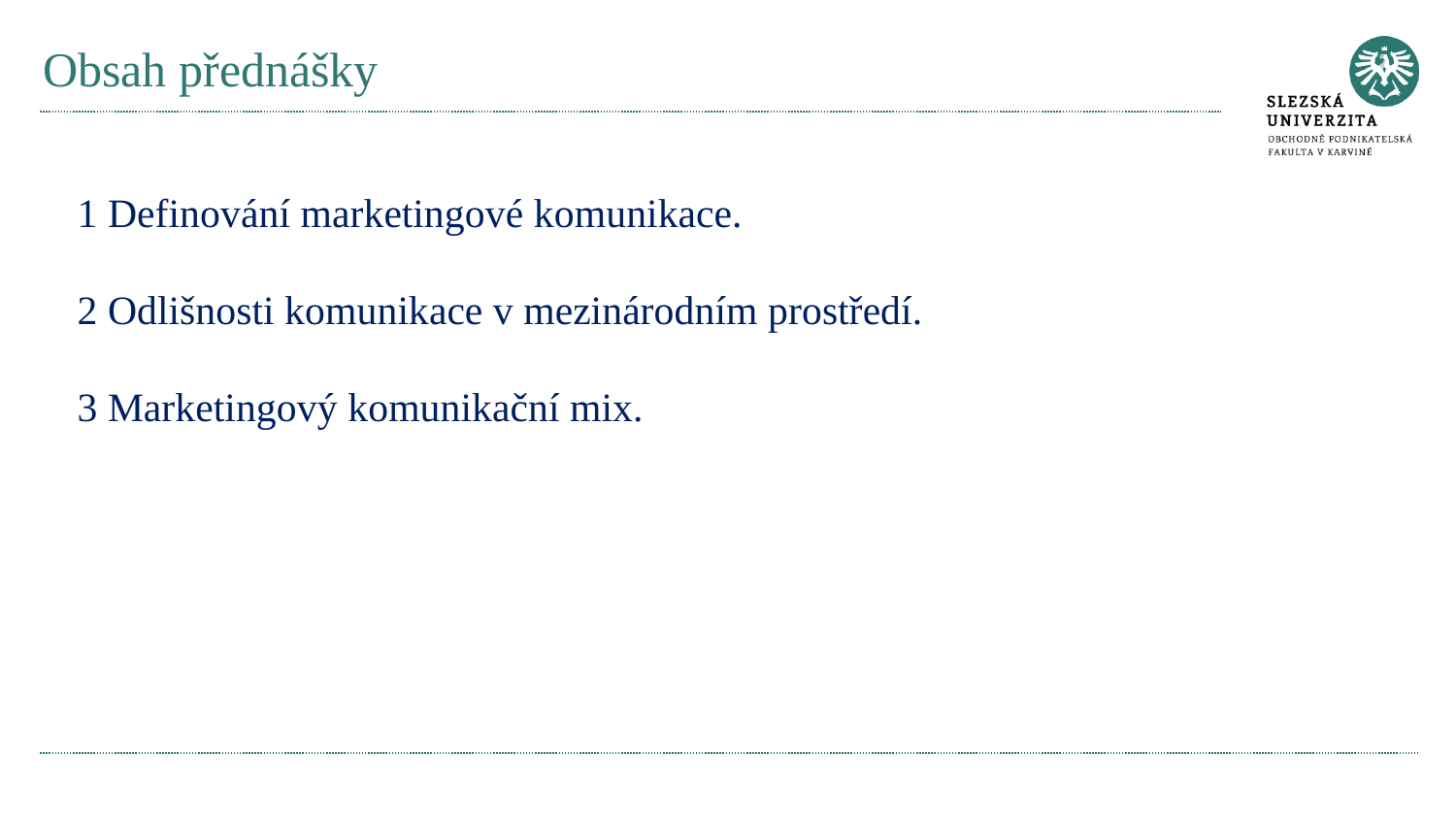

# Obsah přednášky
1 Definování marketingové komunikace.

2 Odlišnosti komunikace v mezinárodním prostředí.

3 Marketingový komunikační mix.